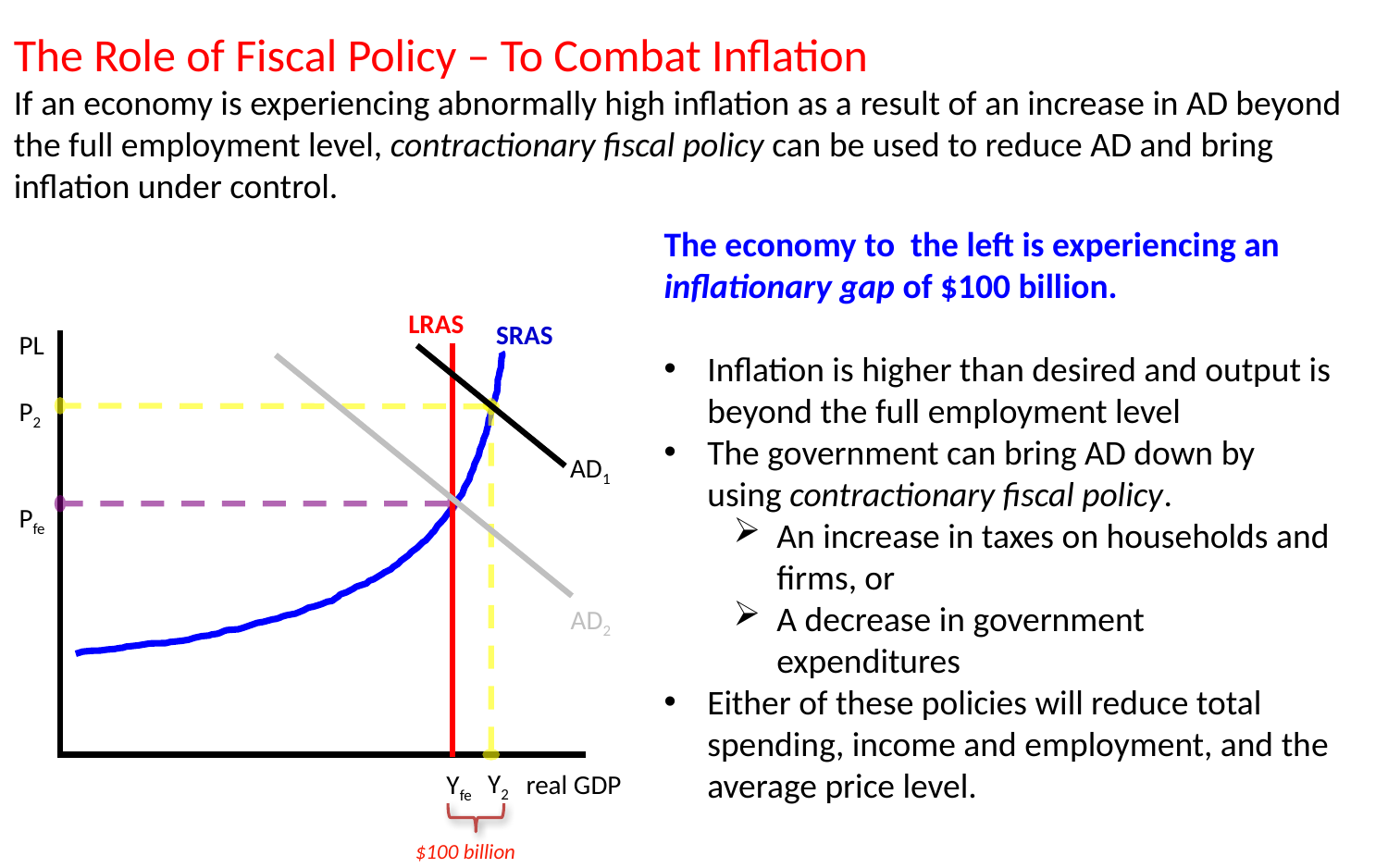

The Role of Fiscal Policy – To Combat Inflation
If an economy is experiencing abnormally high inflation as a result of an increase in AD beyond the full employment level, contractionary fiscal policy can be used to reduce AD and bring inflation under control.
The economy to  the left is experiencing an inflationary gap of $100 billion.

Inflation is higher than desired and output is beyond the full employment level
The government can bring AD down by using contractionary fiscal policy.
An increase in taxes on households and firms, or
A decrease in government expenditures
Either of these policies will reduce total spending, income and employment, and the average price level.
LRAS
SRAS
PL

real GDP
P2
Pfe
Y2
Yfe
AD1
AD2

$100 billion